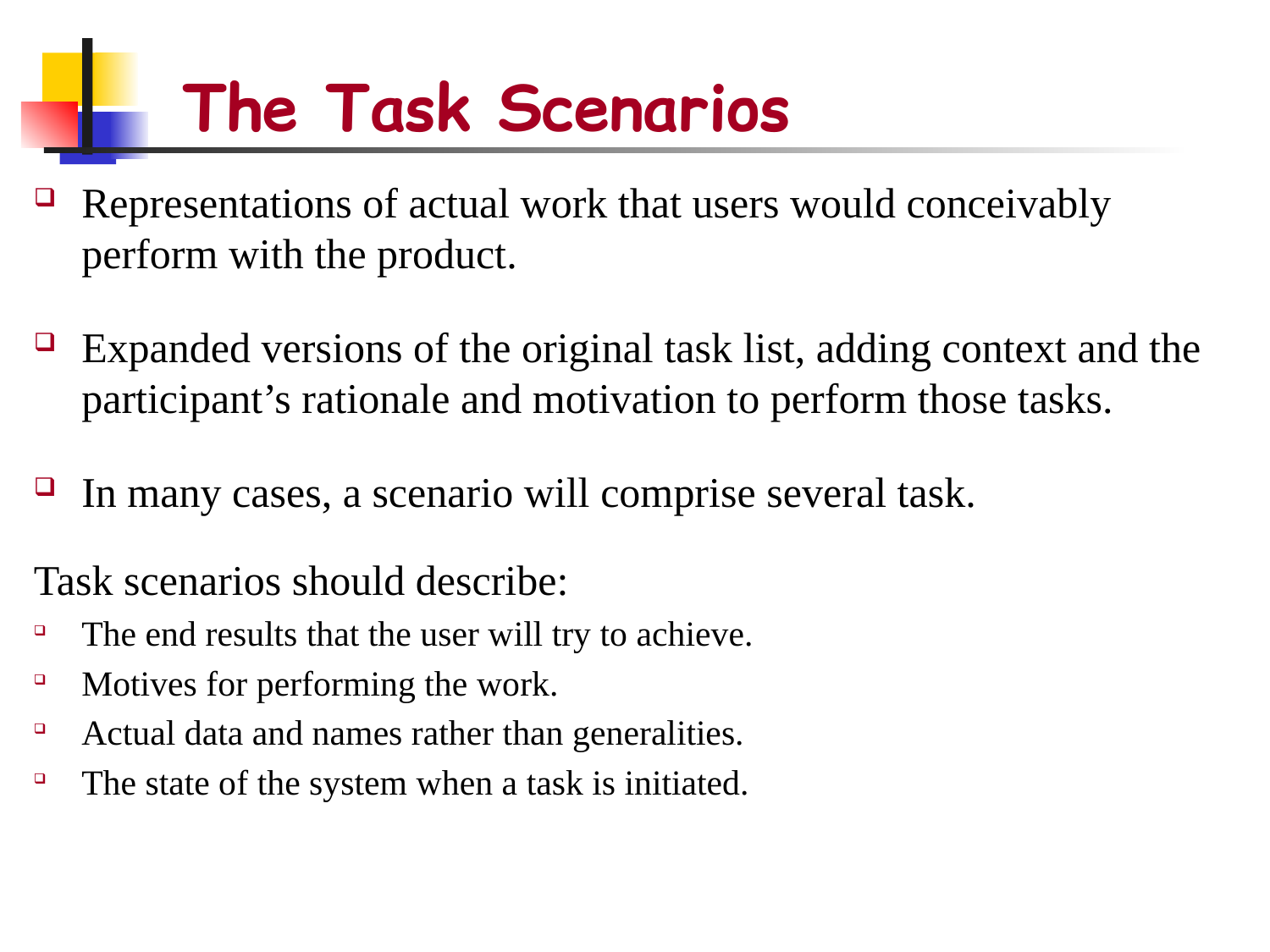

# The Task Scenarios
Representations of actual work that users would conceivably perform with the product.

Expanded versions of the original task list, adding context and the participant’s rationale and motivation to perform those tasks.

In many cases, a scenario will comprise several task.

Task scenarios should describe:
The end results that the user will try to achieve.
Motives for performing the work.
Actual data and names rather than generalities.
The state of the system when a task is initiated.